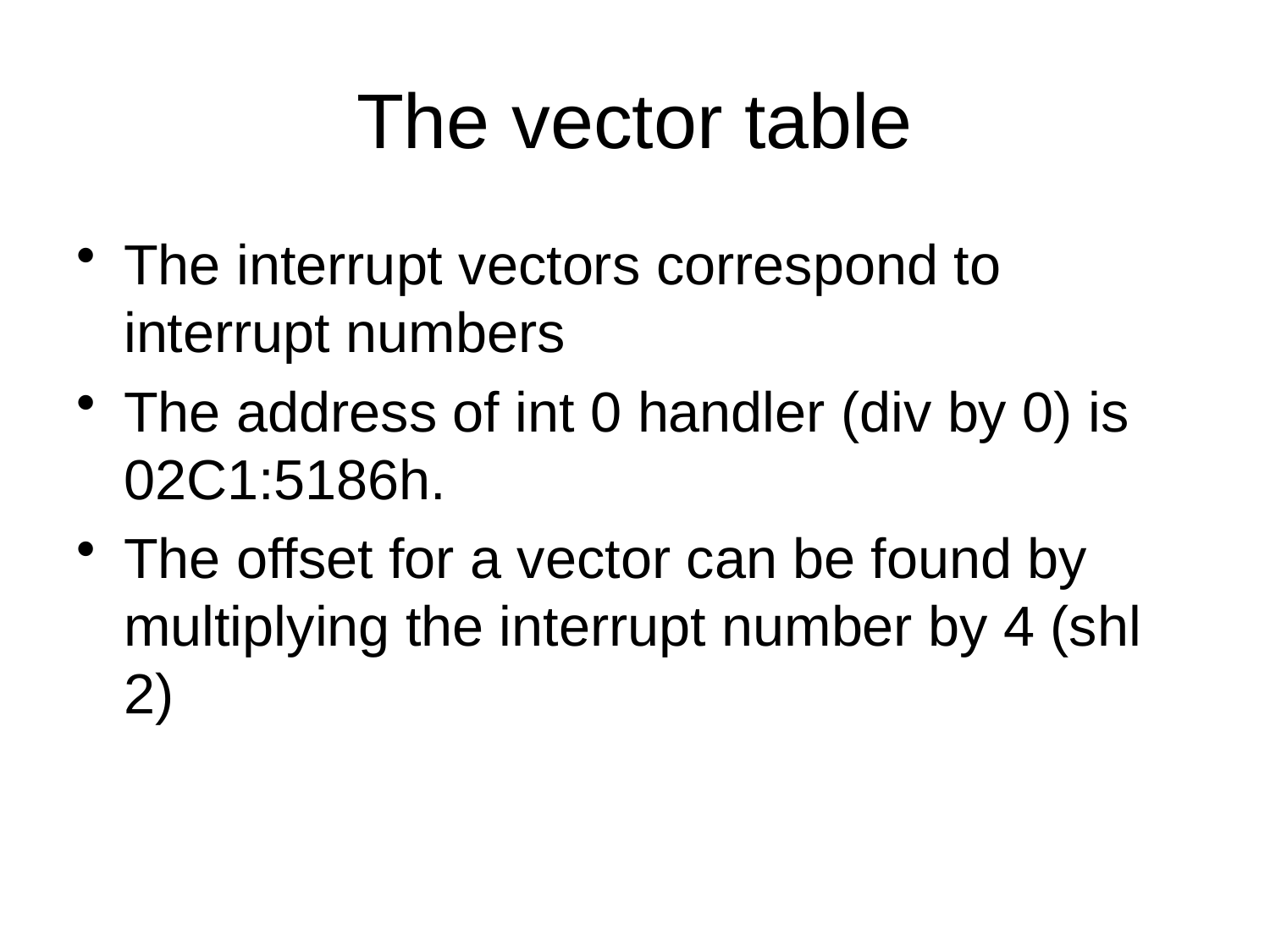

# The vector table
The interrupt vectors correspond to interrupt numbers
The address of int 0 handler (div by 0) is 02C1:5186h.
The offset for a vector can be found by multiplying the interrupt number by 4 (shl 2)